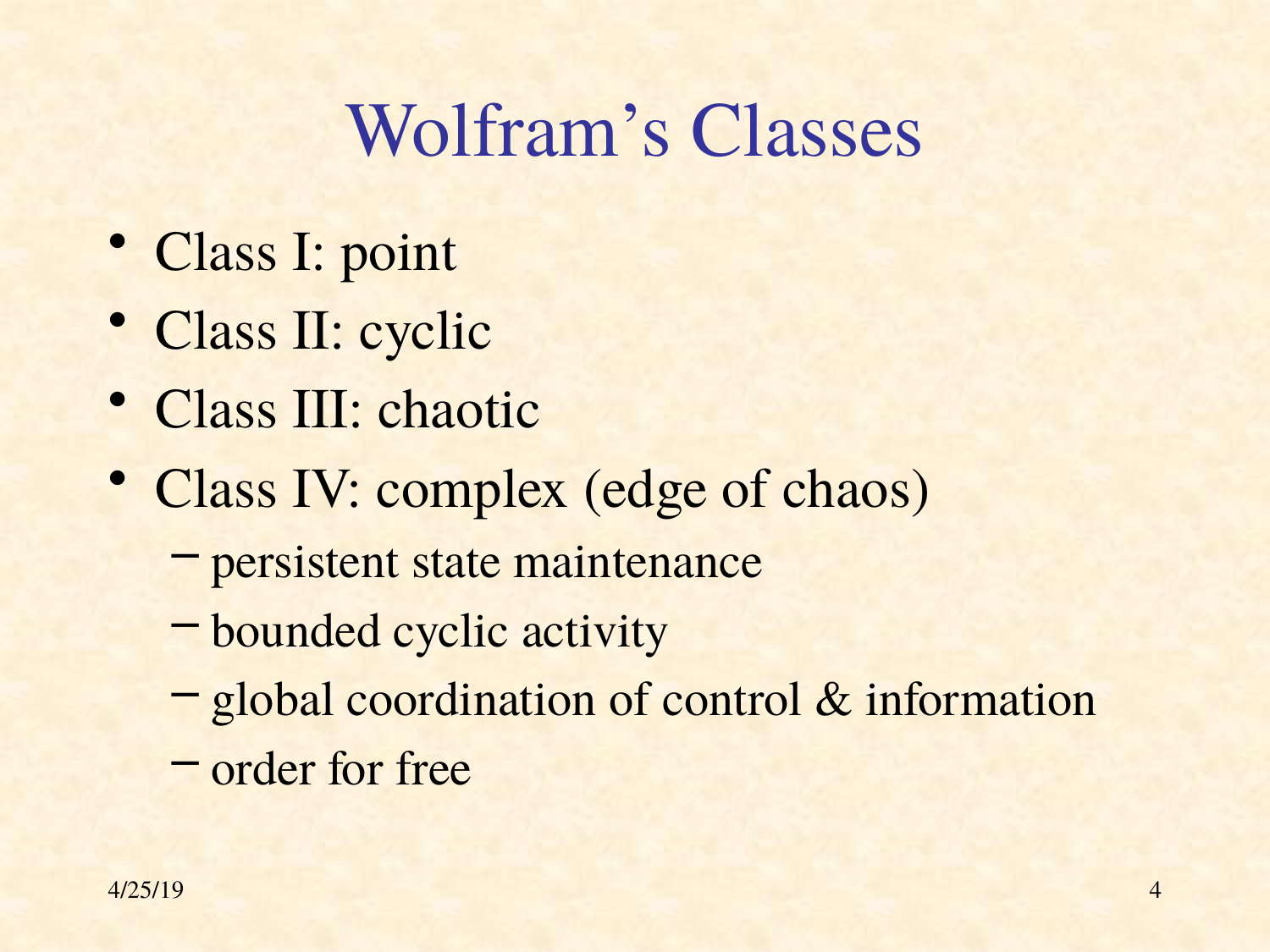

# Wolfram’s Classes
Class I: point
Class II: cyclic
Class III: chaotic
Class IV: complex (edge of chaos)
persistent state maintenance
bounded cyclic activity
global coordination of control & information
order for free
4/25/19
4